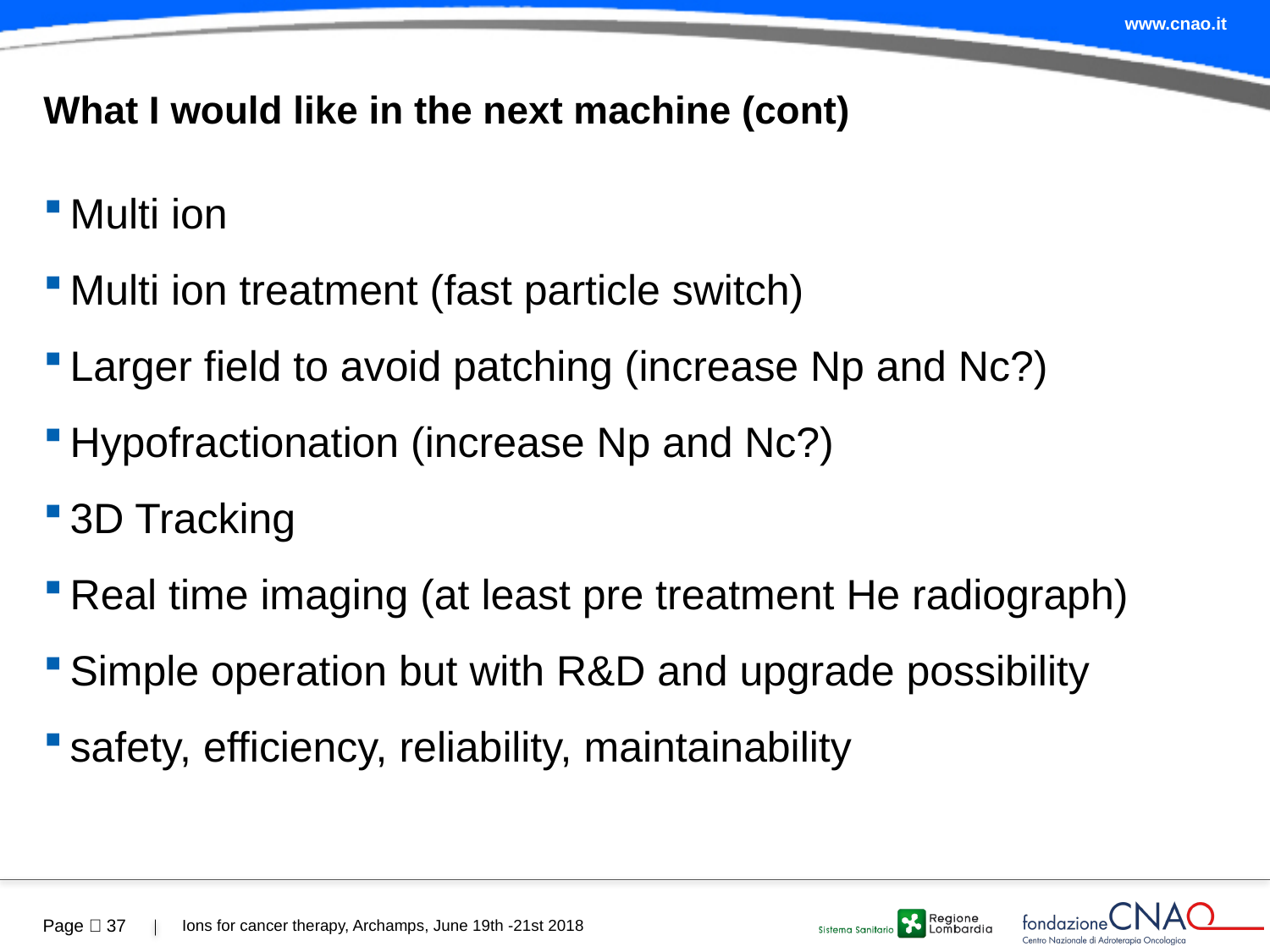

# What I would like in the next machine (cont)
Multi ion
Multi ion treatment (fast particle switch)
Larger field to avoid patching (increase Np and Nc?)
Hypofractionation (increase Np and Nc?)
3D Tracking
Real time imaging (at least pre treatment He radiograph)
Simple operation but with R&D and upgrade possibility
safety, efficiency, reliability, maintainability